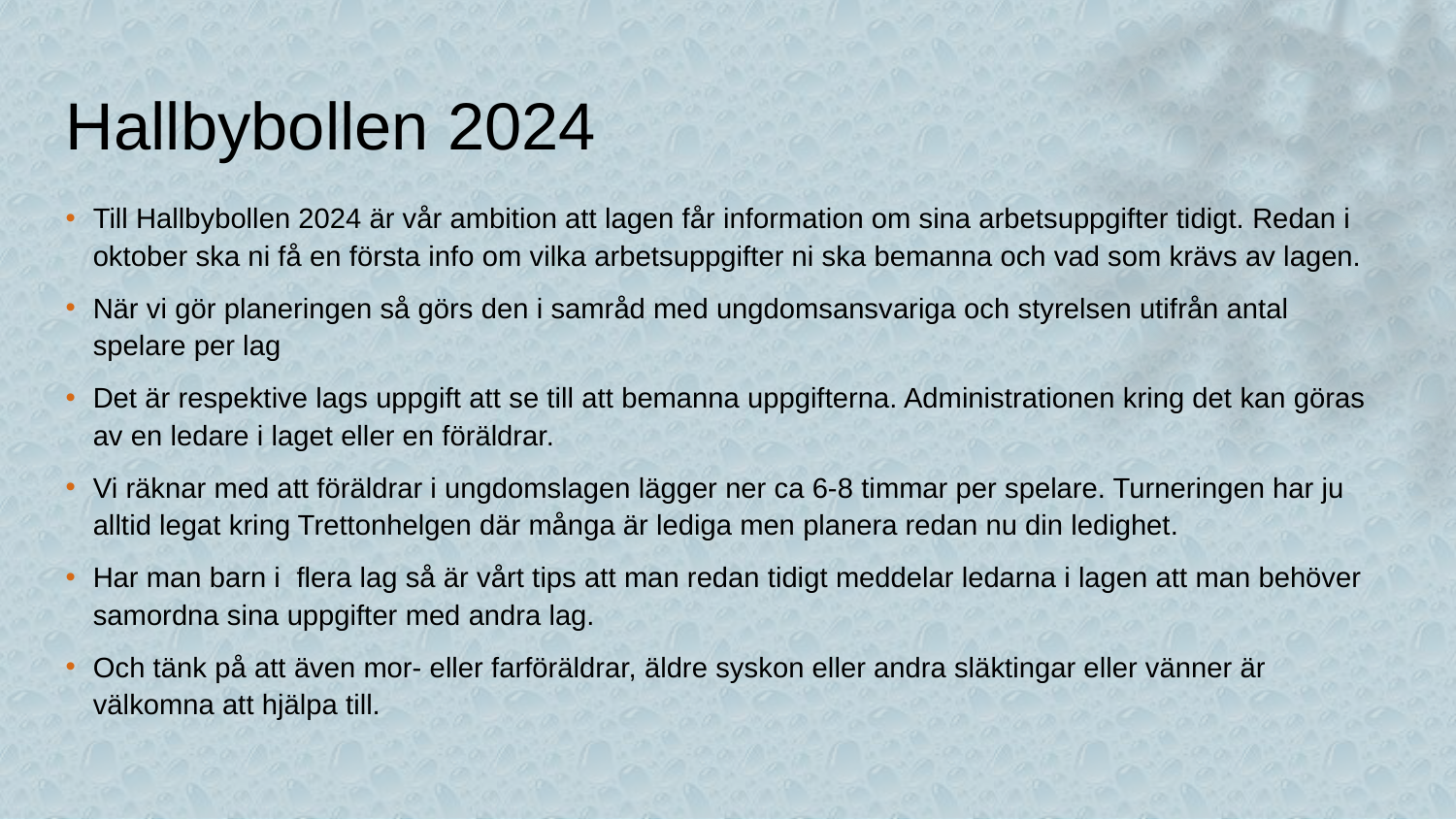

# Hallbybollen 2024
Till Hallbybollen 2024 är vår ambition att lagen får information om sina arbetsuppgifter tidigt. Redan i oktober ska ni få en första info om vilka arbetsuppgifter ni ska bemanna och vad som krävs av lagen.
När vi gör planeringen så görs den i samråd med ungdomsansvariga och styrelsen utifrån antal spelare per lag
Det är respektive lags uppgift att se till att bemanna uppgifterna. Administrationen kring det kan göras av en ledare i laget eller en föräldrar.
Vi räknar med att föräldrar i ungdomslagen lägger ner ca 6-8 timmar per spelare. Turneringen har ju alltid legat kring Trettonhelgen där många är lediga men planera redan nu din ledighet.
Har man barn i  flera lag så är vårt tips att man redan tidigt meddelar ledarna i lagen att man behöver samordna sina uppgifter med andra lag.
Och tänk på att även mor- eller farföräldrar, äldre syskon eller andra släktingar eller vänner är välkomna att hjälpa till.